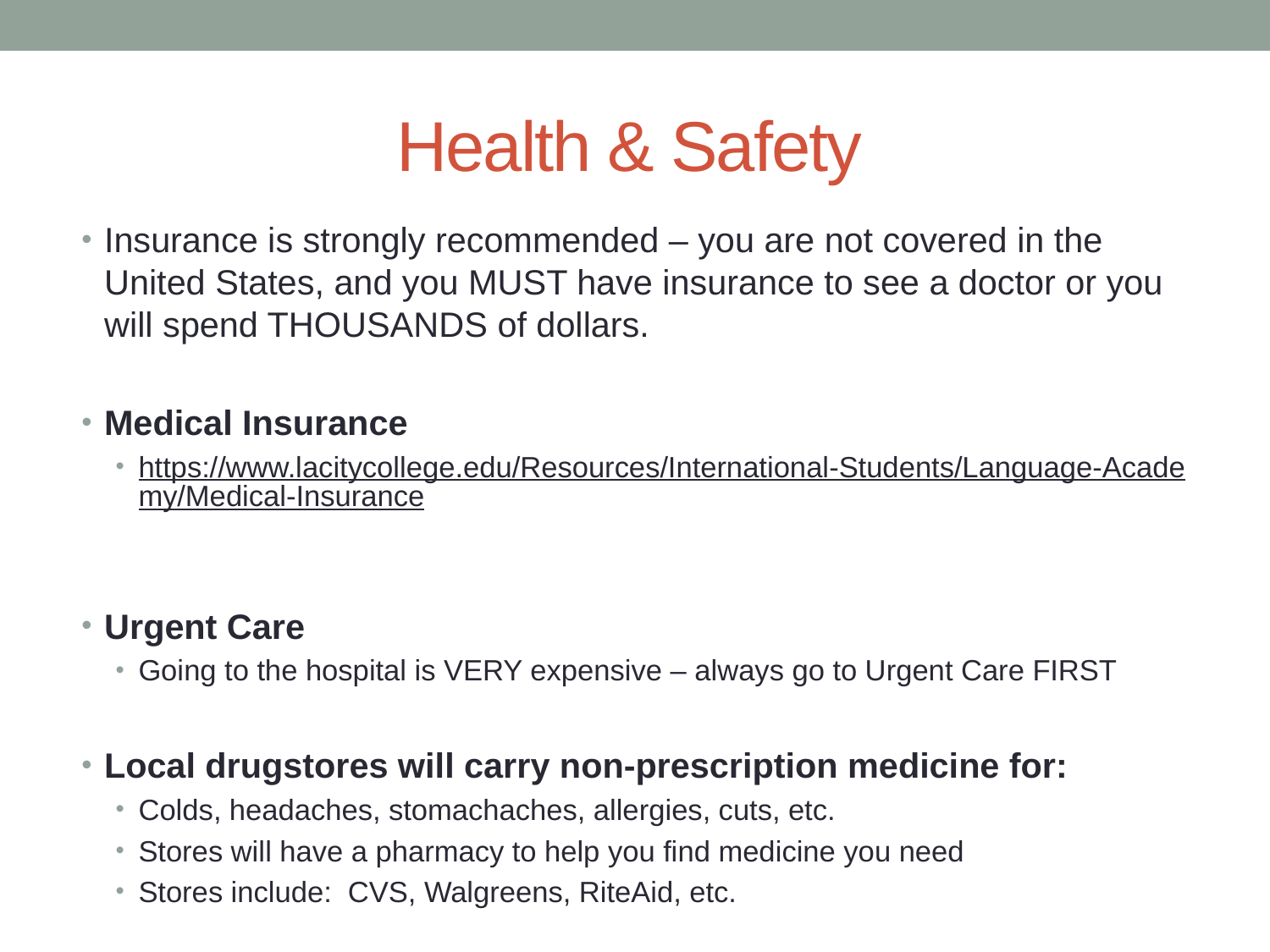

# Health & Safety
Insurance is strongly recommended – you are not covered in the United States, and you MUST have insurance to see a doctor or you will spend THOUSANDS of dollars.

Medical Insurance
https://www.lacitycollege.edu/Resources/International-Students/Language-Academy/Medical-Insurance

Urgent Care
Going to the hospital is VERY expensive – always go to Urgent Care FIRST

Local drugstores will carry non-prescription medicine for:
Colds, headaches, stomachaches, allergies, cuts, etc.
Stores will have a pharmacy to help you find medicine you need
Stores include:  CVS, Walgreens, RiteAid, etc.